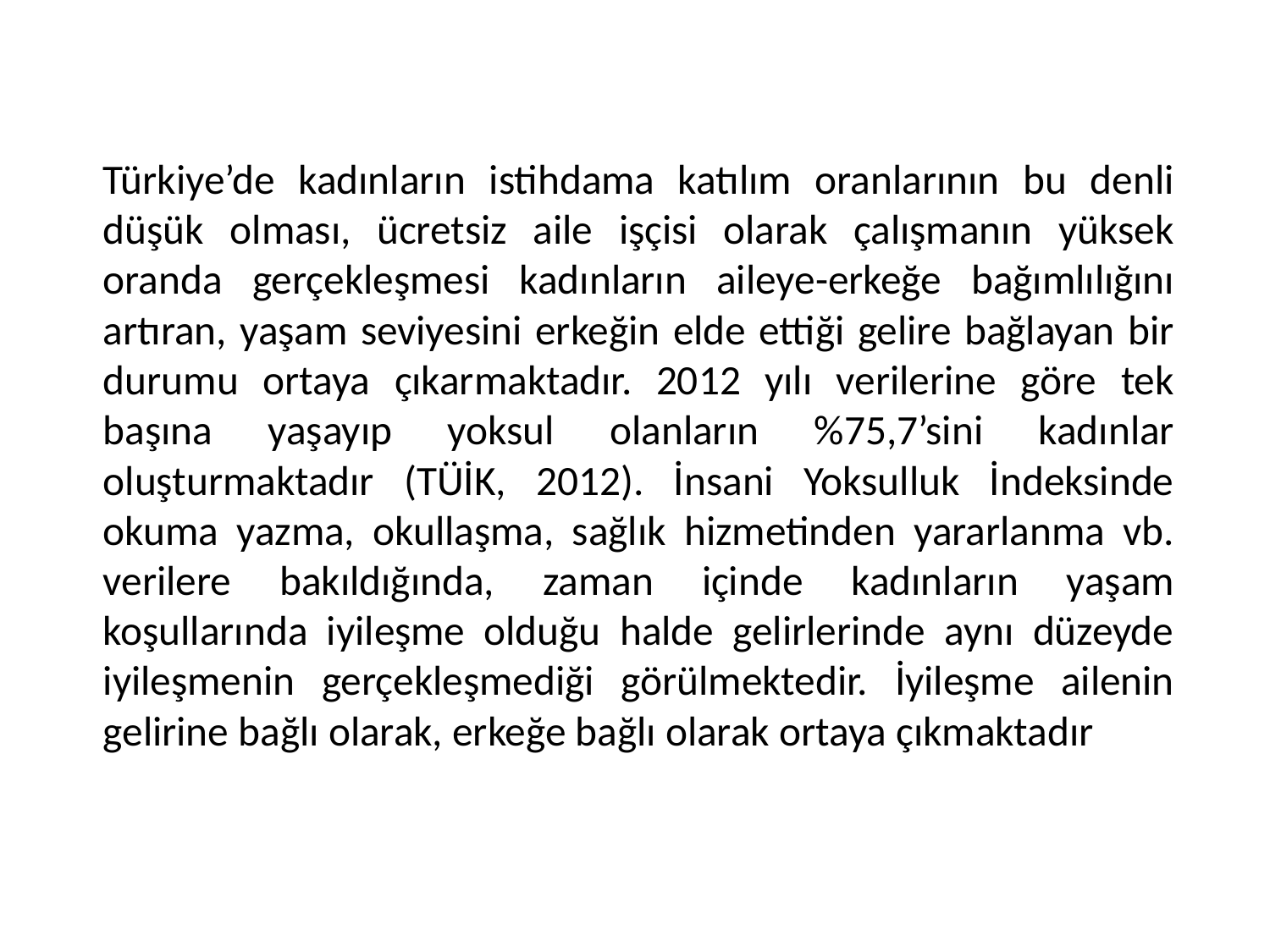

Türkiye’de kadınların istihdama katılım oranlarının bu denli düşük olması, ücretsiz aile işçisi olarak çalışmanın yüksek oranda gerçekleşmesi kadınların aileye-erkeğe bağımlılığını artıran, yaşam seviyesini erkeğin elde ettiği gelire bağlayan bir durumu ortaya çıkarmaktadır. 2012 yılı verilerine göre tek başına yaşayıp yoksul olanların %75,7’sini kadınlar oluşturmaktadır (TÜİK, 2012). İnsani Yoksulluk İndeksinde okuma yazma, okullaşma, sağlık hizmetinden yararlanma vb. verilere bakıldığında, zaman içinde kadınların yaşam koşullarında iyileşme olduğu halde gelirlerinde aynı düzeyde iyileşmenin gerçekleşmediği görülmektedir. İyileşme ailenin gelirine bağlı olarak, erkeğe bağlı olarak ortaya çıkmaktadır